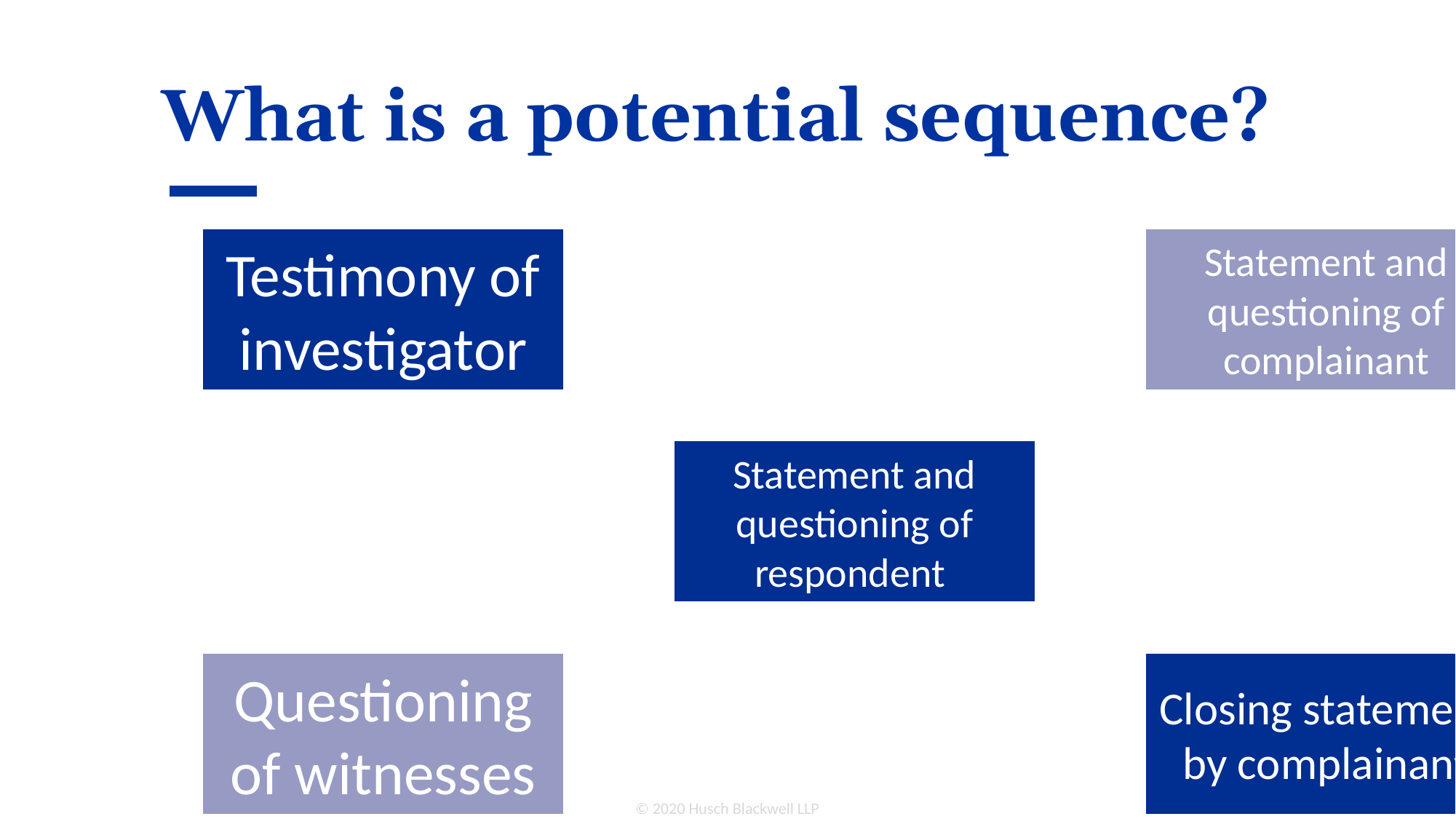

# What is a potential sequence?
Testimony of investigator
Statement and questioning of complainant
Statement and questioning of respondent
Questioning of witnesses